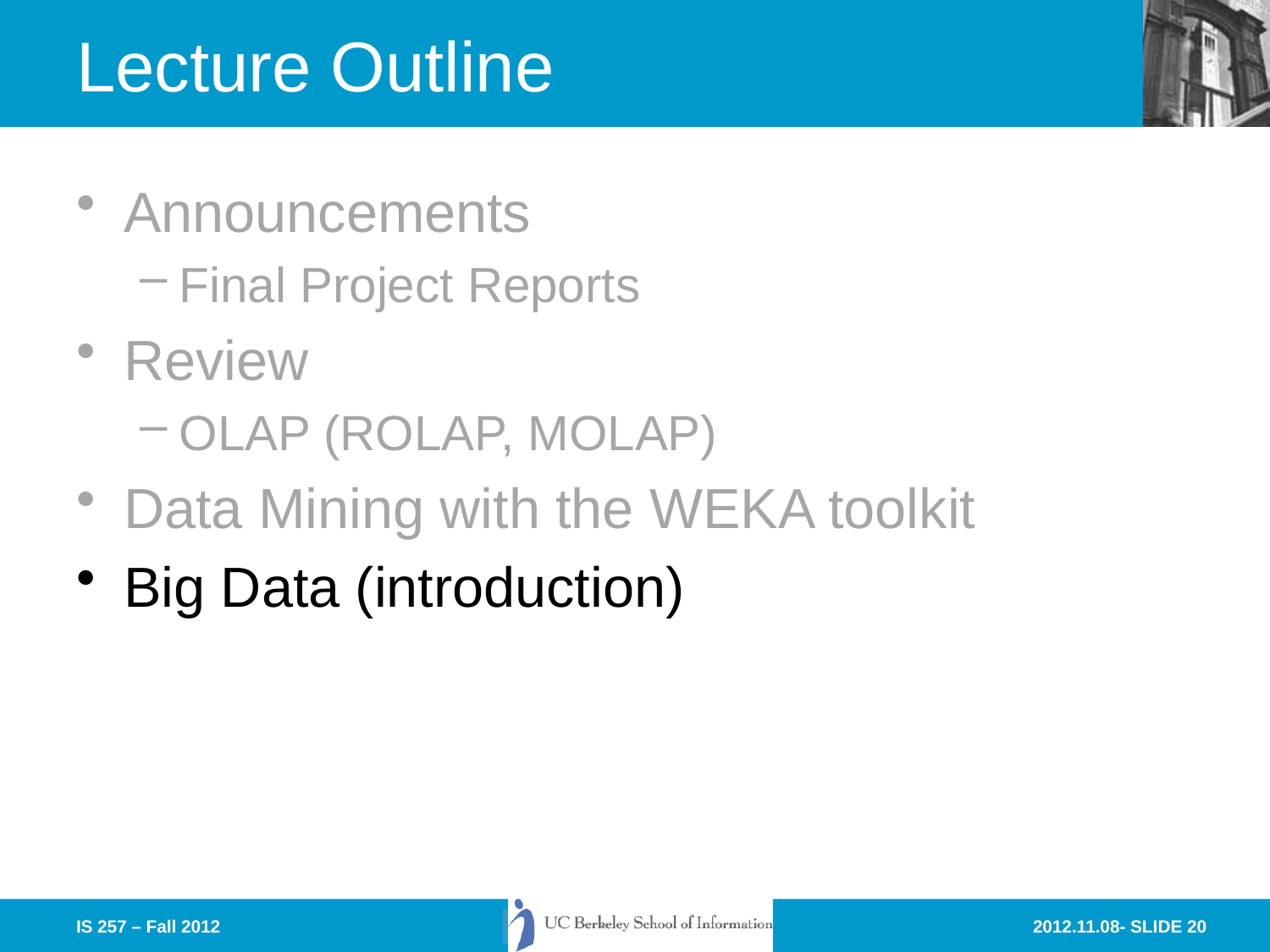

Announcements
Final Project Reports
Review
OLAP (ROLAP, MOLAP)
Data Mining with the WEKA toolkit
Big Data (introduction)
# Lecture Outline
IS 257 – Fall 2012